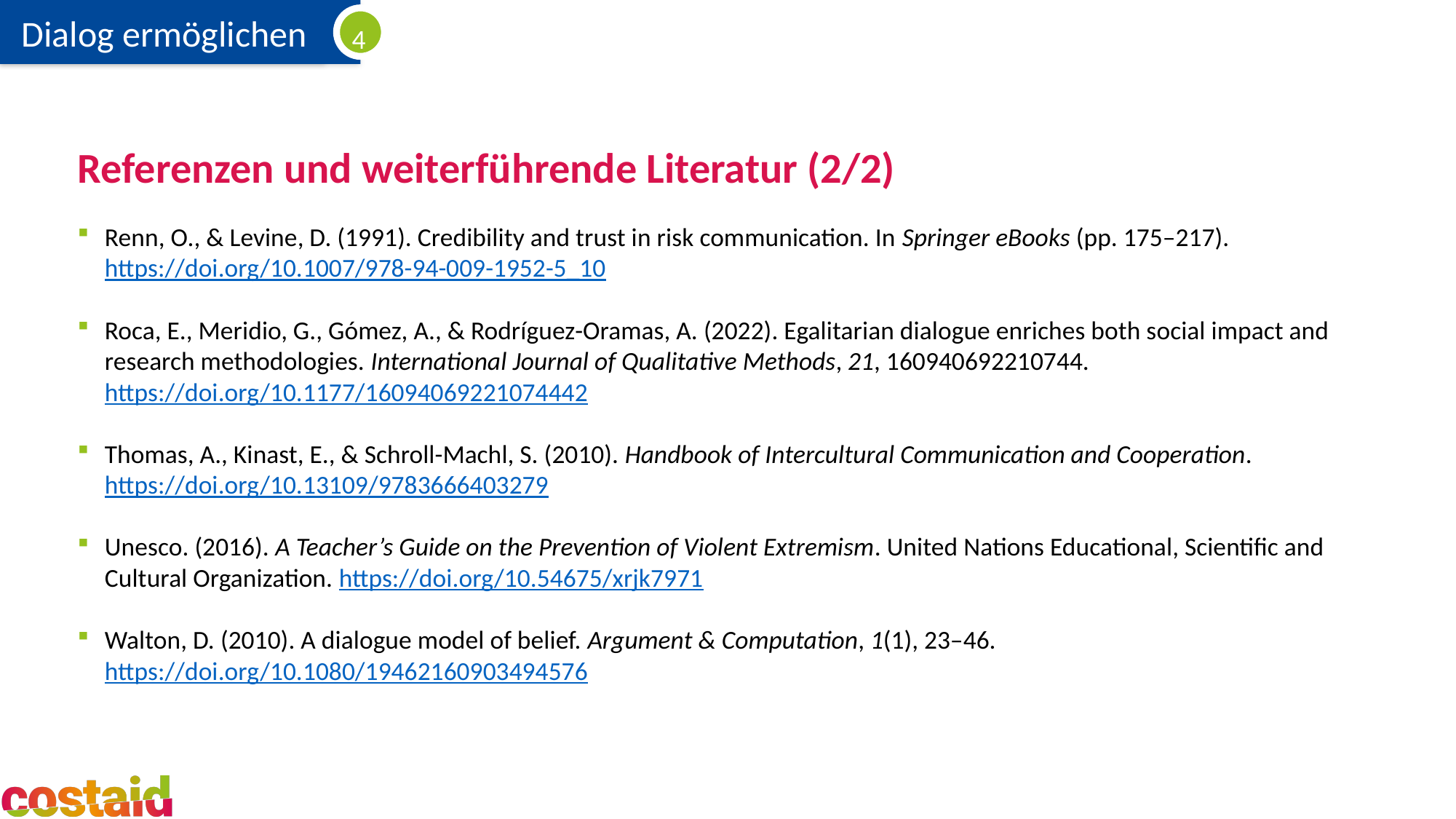

# Referenzen und weiterführende Literatur (2/2)
Renn, O., & Levine, D. (1991). Credibility and trust in risk communication. In Springer eBooks (pp. 175–217). https://doi.org/10.1007/978-94-009-1952-5_10

Roca, E., Meridio, G., Gómez, A., & Rodríguez-Oramas, A. (2022). Egalitarian dialogue enriches both social impact and research methodologies. International Journal of Qualitative Methods, 21, 160940692210744. https://doi.org/10.1177/16094069221074442

Thomas, A., Kinast, E., & Schroll-Machl, S. (2010). Handbook of Intercultural Communication and Cooperation. https://doi.org/10.13109/9783666403279

Unesco. (2016). A Teacher’s Guide on the Prevention of Violent Extremism. United Nations Educational, Scientific and Cultural Organization. https://doi.org/10.54675/xrjk7971

Walton, D. (2010). A dialogue model of belief. Argument & Computation, 1(1), 23–46. https://doi.org/10.1080/19462160903494576